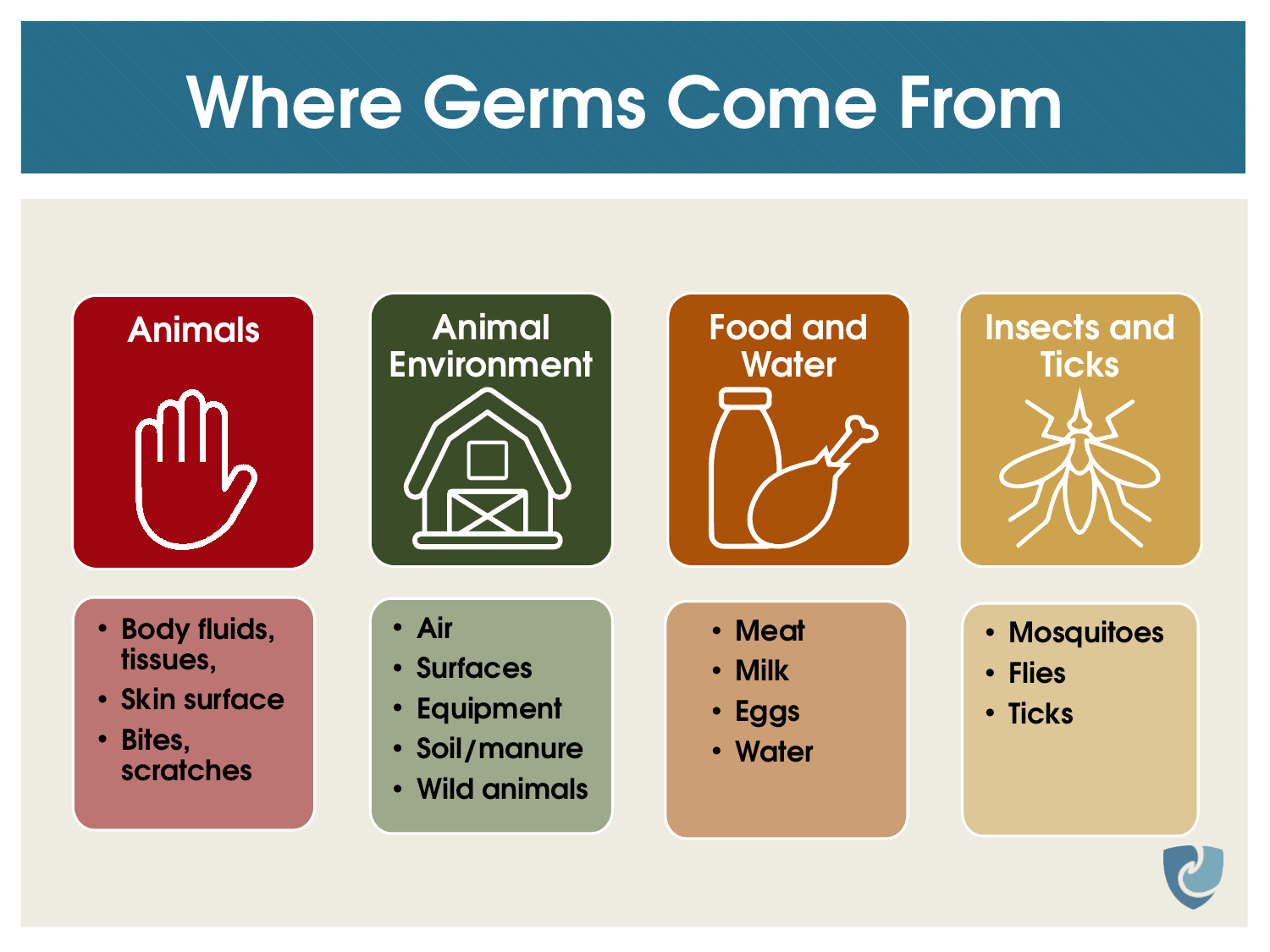

# Where Germs Come From
Animal Environment

Food and Water

Insects and Ticks

Animals

Body fluids, tissues,
Skin surface
Bites, scratches
Air
Surfaces
Equipment
Soil/manure
Wild animals
Meat
Milk
Eggs
Water
Mosquitoes
Flies
Ticks